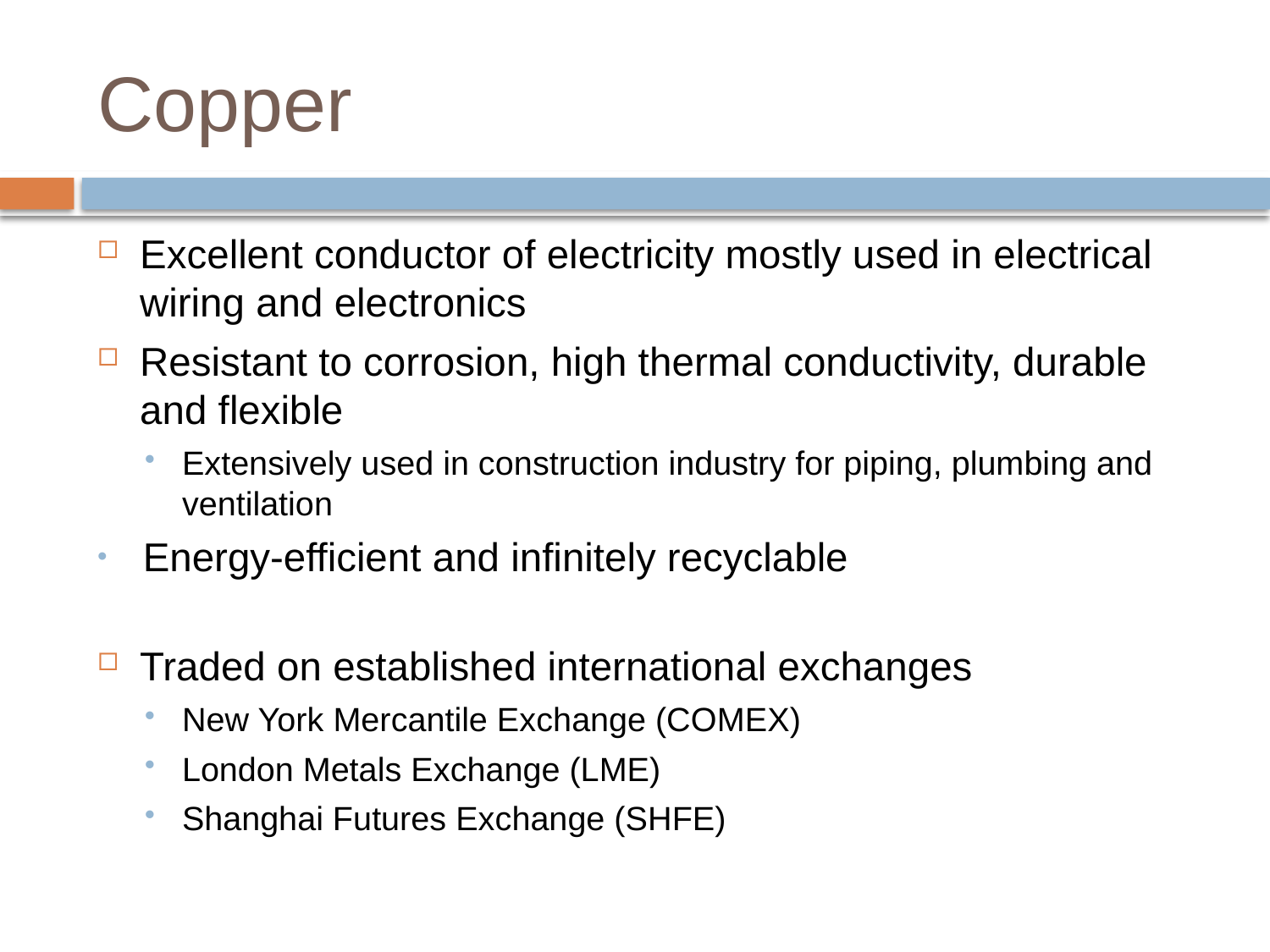

# Copper
Excellent conductor of electricity mostly used in electrical wiring and electronics
Resistant to corrosion, high thermal conductivity, durable and flexible
Extensively used in construction industry for piping, plumbing and ventilation
Energy-efficient and infinitely recyclable

Traded on established international exchanges
New York Mercantile Exchange (COMEX)
London Metals Exchange (LME)
Shanghai Futures Exchange (SHFE)